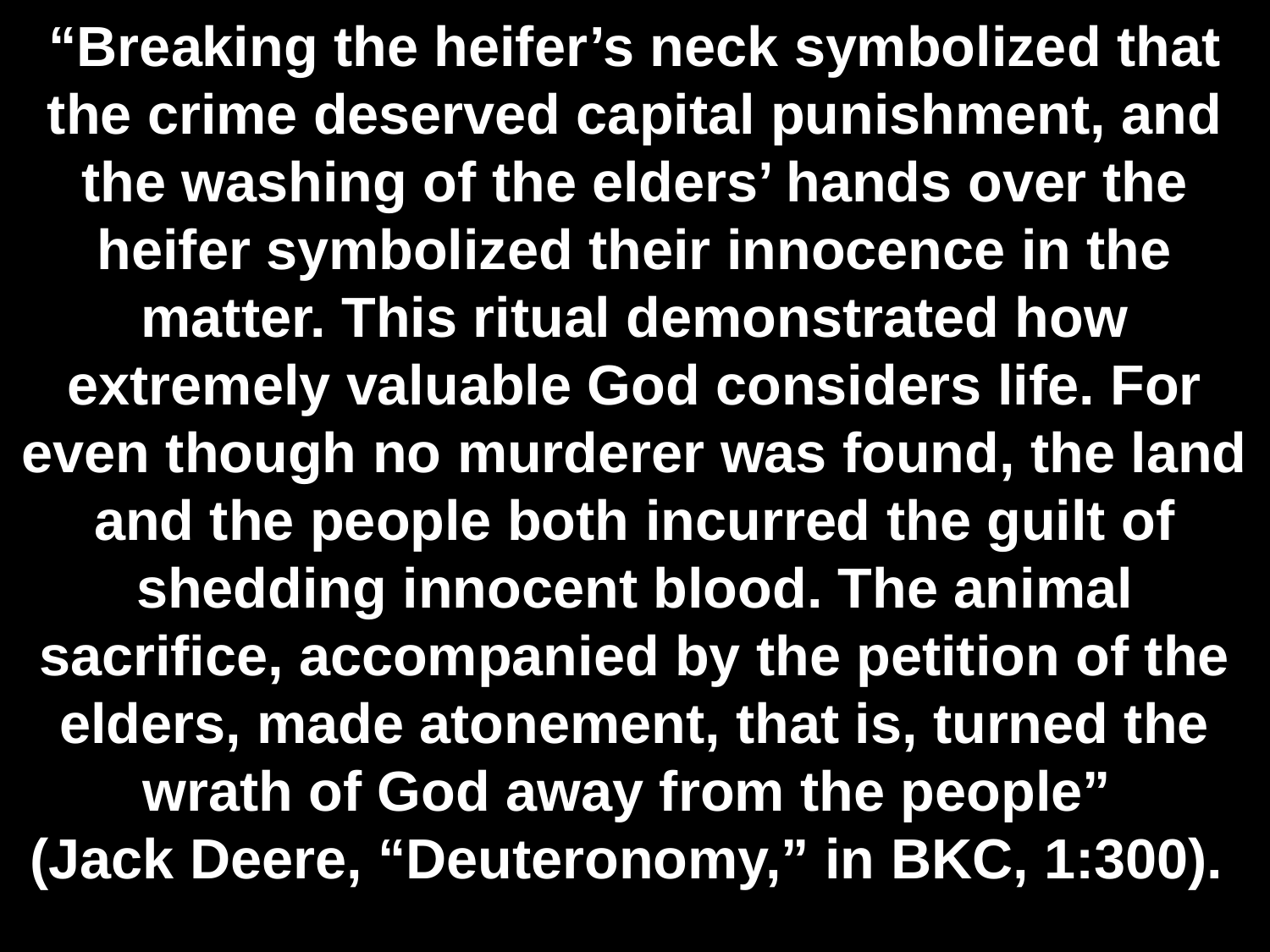

# “Breaking the heifer’s neck symbolized that the crime deserved capital punishment, and the washing of the elders’ hands over the heifer symbolized their innocence in the matter. This ritual demonstrated how extremely valuable God considers life. For even though no murderer was found, the land and the people both incurred the guilt of shedding innocent blood. The animal sacrifice, accompanied by the petition of the elders, made atonement, that is, turned the wrath of God away from the people” (Jack Deere, “Deuteronomy,” in BKC, 1:300).